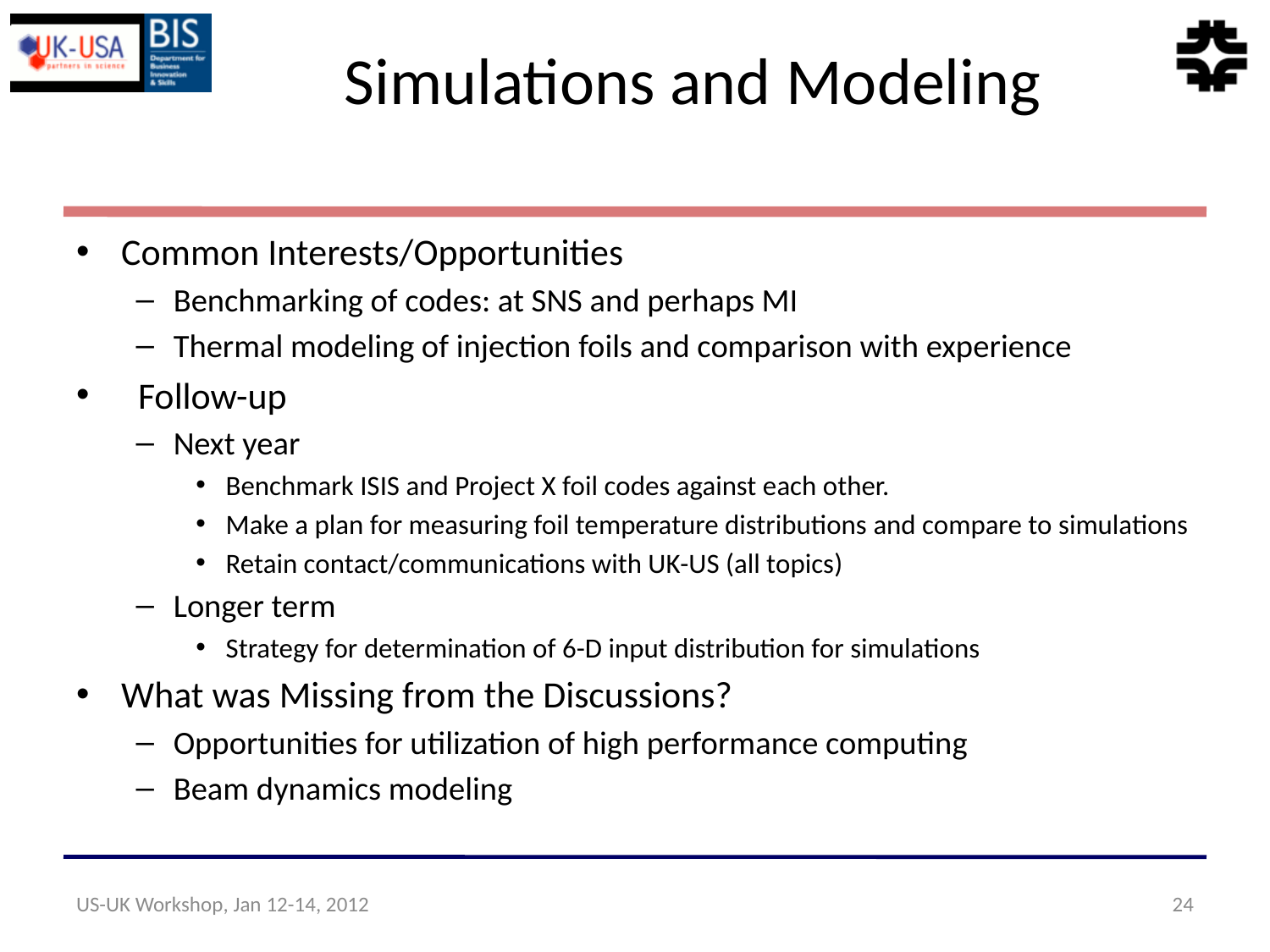

# Simulations and Modeling
Common Interests/Opportunities
Benchmarking of codes: at SNS and perhaps MI
Thermal modeling of injection foils and comparison with experience
  Follow-up
Next year
Benchmark ISIS and Project X foil codes against each other.
Make a plan for measuring foil temperature distributions and compare to simulations
Retain contact/communications with UK-US (all topics)
Longer term
Strategy for determination of 6-D input distribution for simulations
What was Missing from the Discussions?
Opportunities for utilization of high performance computing
Beam dynamics modeling

US-UK Workshop, Jan 12-14, 2012
24